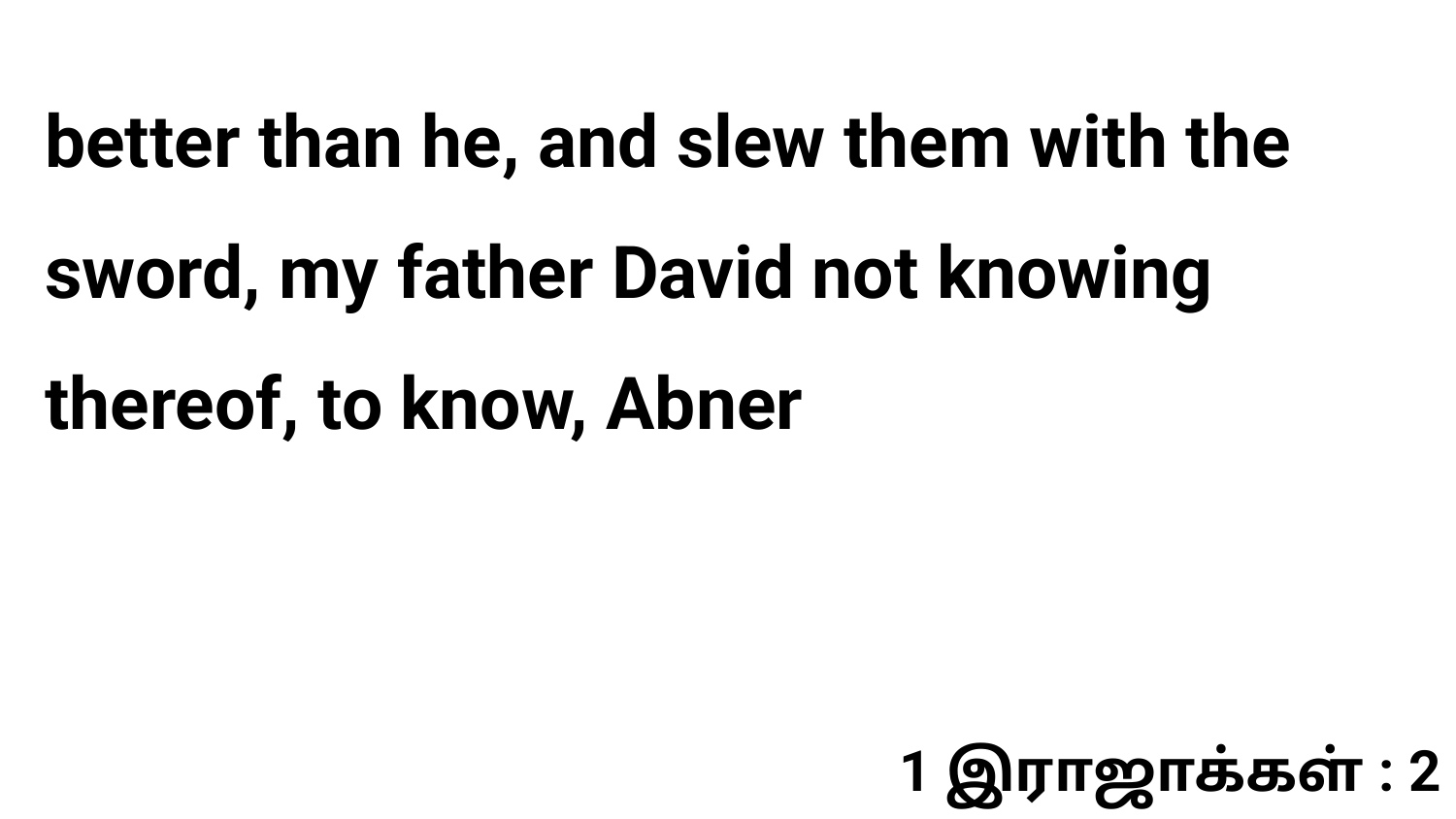

better than he, and slew them with the sword, my father David not knowing thereof, to know, Abner
1 இராஜாக்கள் : 2